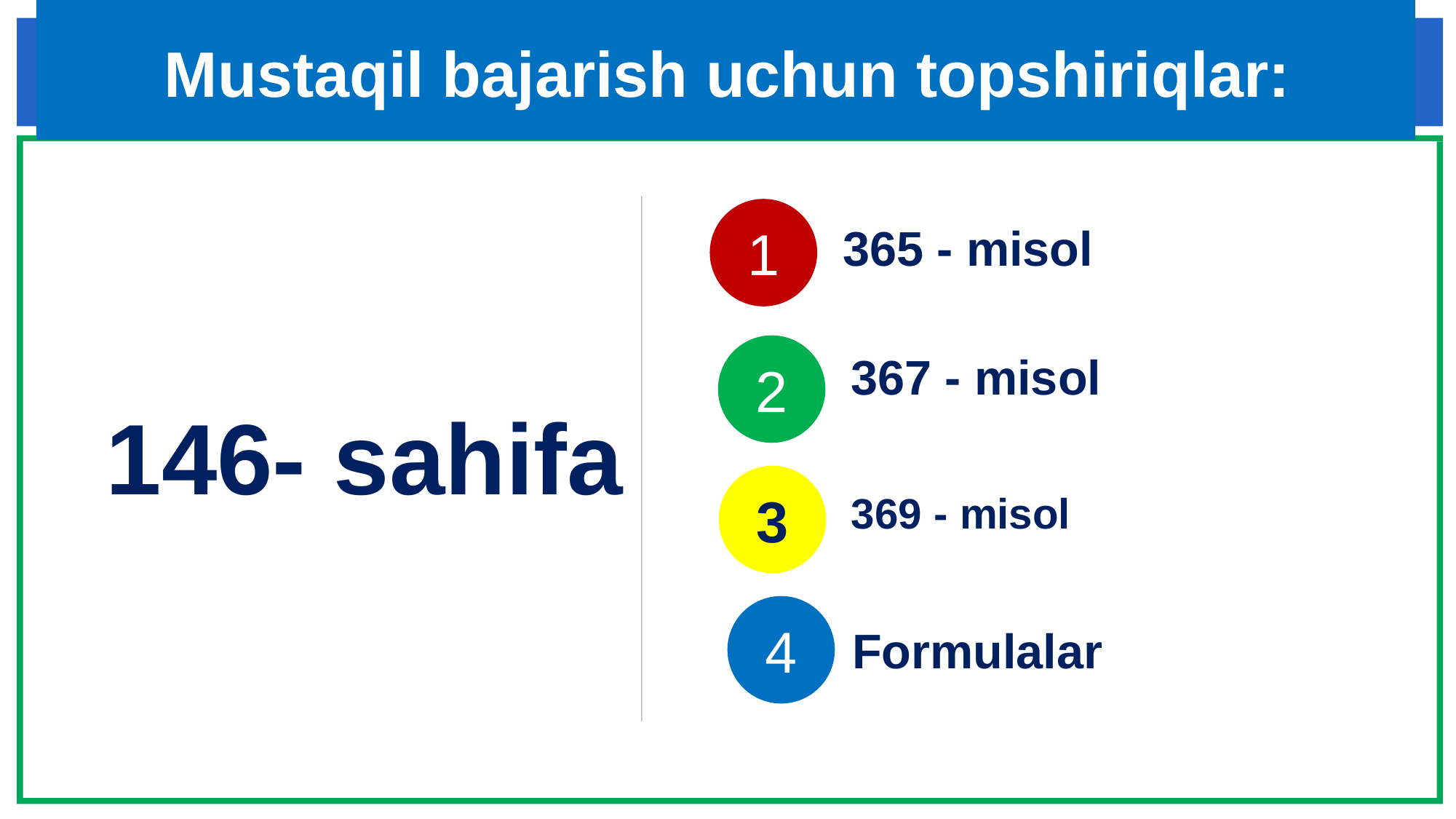

# Mustaqil bajarish uchun topshiriqlar:
1
365 - misol
2
367 - misol
146- sahifa
3
 369 - misol
4
Formulalar